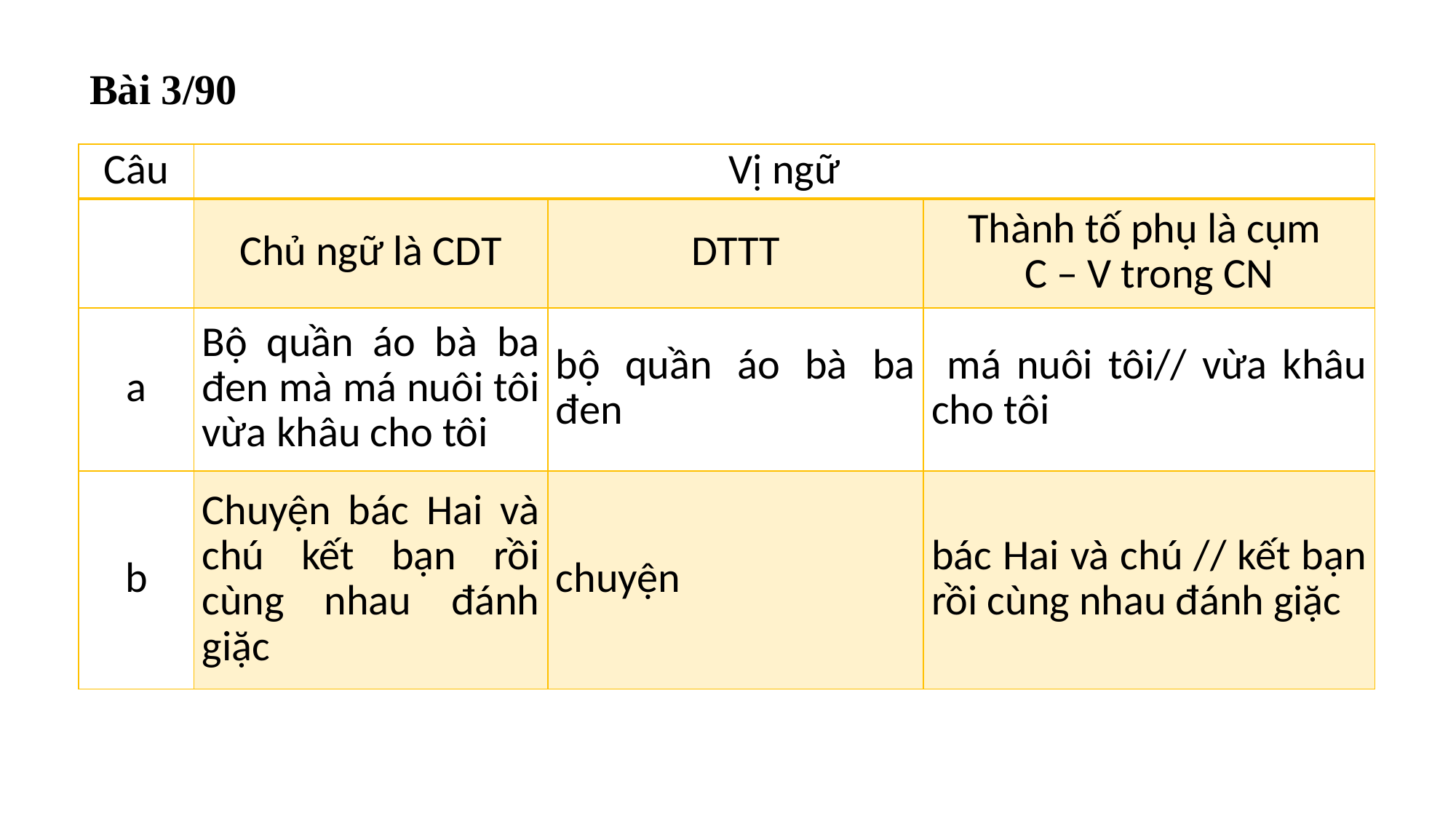

Bài 3/90
| Câu | Vị ngữ |  |  |
| --- | --- | --- | --- |
|  | Chủ ngữ là CDT | DTTT | Thành tố phụ là cụm C – V trong CN |
| a | Bộ quần áo bà ba đen mà má nuôi tôi vừa khâu cho tôi | bộ quần áo bà ba đen | má nuôi tôi// vừa khâu cho tôi |
| b | Chuyện bác Hai và chú kết bạn rồi cùng nhau đánh giặc | chuyện | bác Hai và chú // kết bạn rồi cùng nhau đánh giặc |